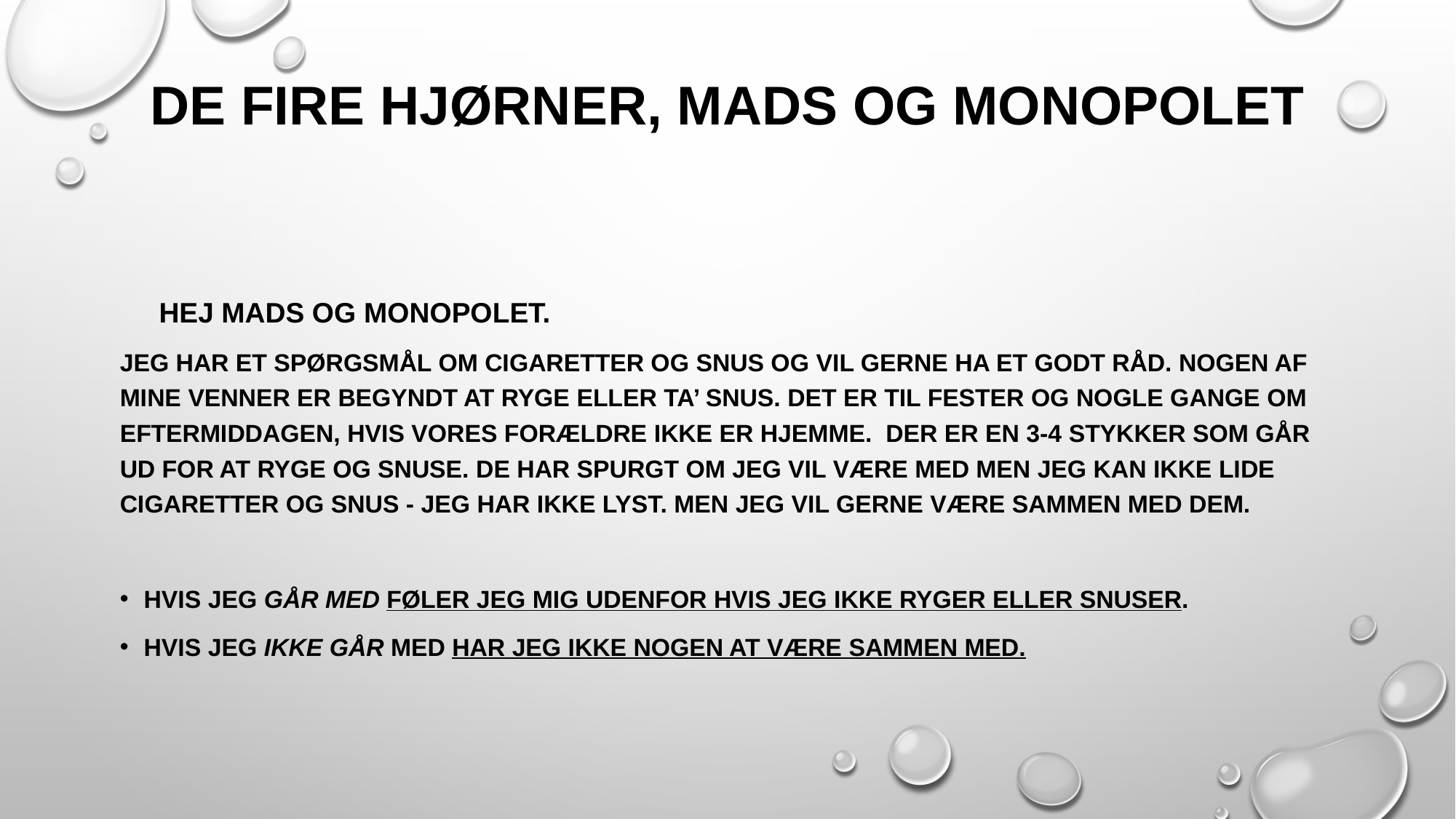

# DE FIRE HJØRNER, MADS OG MONOPOLET
     HEJ Mads og Monopolet.
Jeg har et spørgsmål om cigaretter og snus og vil gerne ha et godt råd. Nogen af mine venner er begyndt at ryge eller ta’ snus. Det er til fester og nogle gange om eftermiddagen, hvis vores forældre ikke er hjemme.  Der er en 3-4 stykker som går ud for at ryge og snuse. De har spurgt om jeg vil være med men jeg kan ikke lide cigaretter og snus - jeg har ikke lyst. Men jeg vil gerne være sammen med dem.

Hvis jeg går med føler jeg mig udenfor hvis jeg ikke ryger eller snuser.
Hvis jeg ikke går med har jeg ikke nogen at være sammen med.